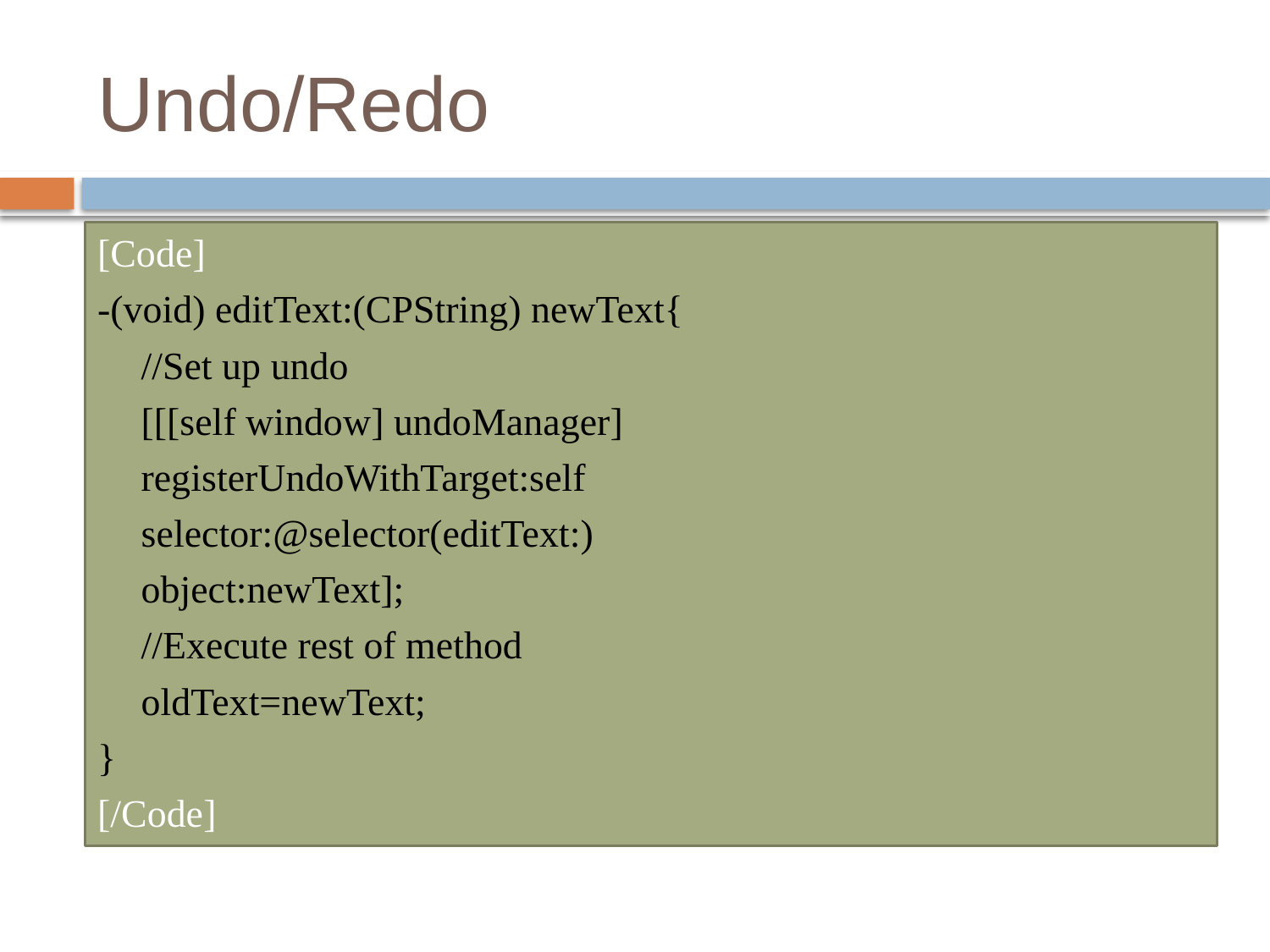

# Undo/Redo
[Code]
-(void) editText:(CPString) newText{
	//Set up undo
	[[[self window] undoManager]
		registerUndoWithTarget:self
		selector:@selector(editText:)
		object:newText];
	//Execute rest of method
	oldText=newText;
}
[/Code]